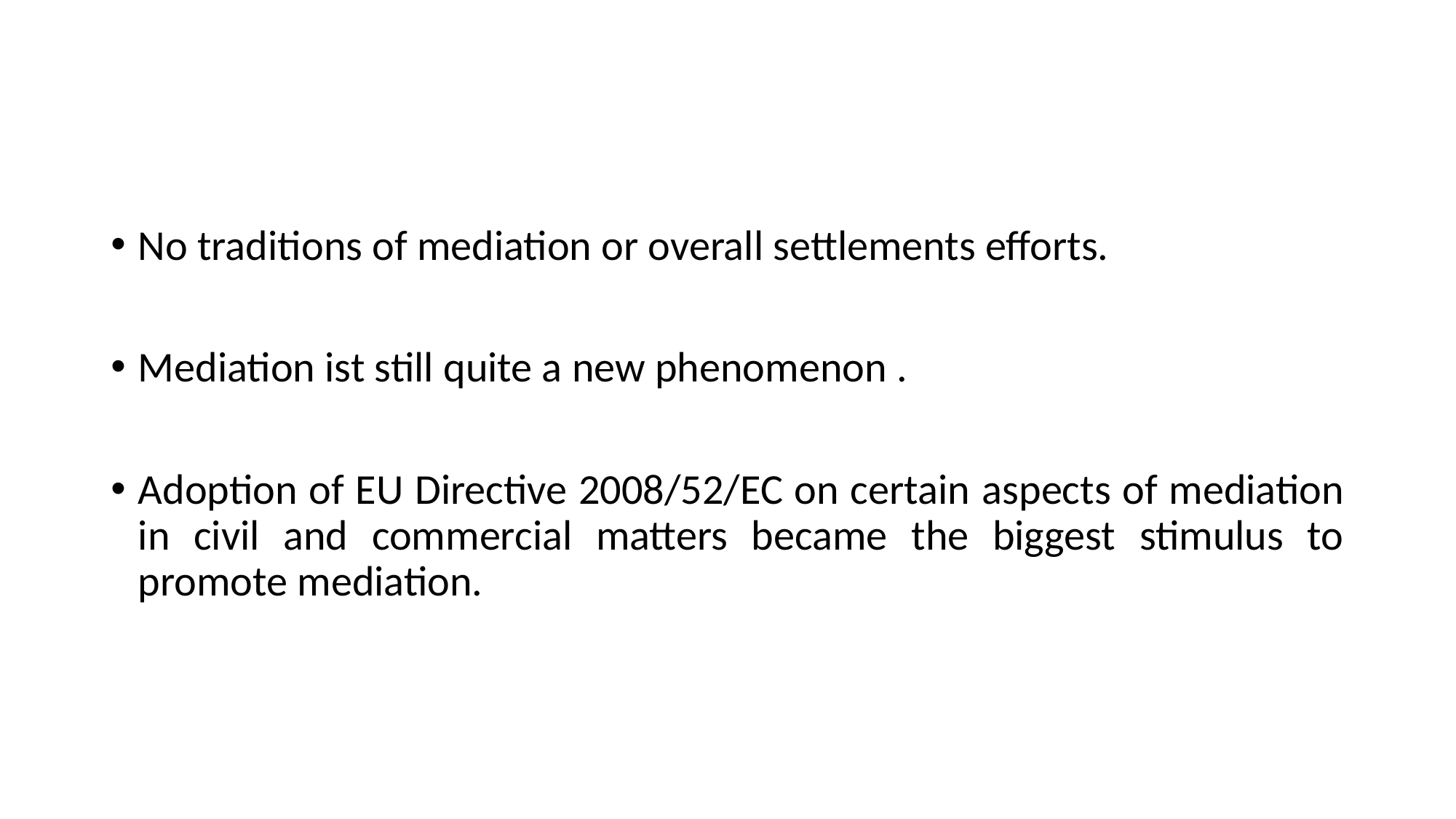

No traditions of mediation or overall settlements efforts.

Mediation ist still quite a new phenomenon .

Adoption of EU Directive 2008/52/EC on certain aspects of mediation in civil and commercial matters became the biggest stimulus to promote mediation.